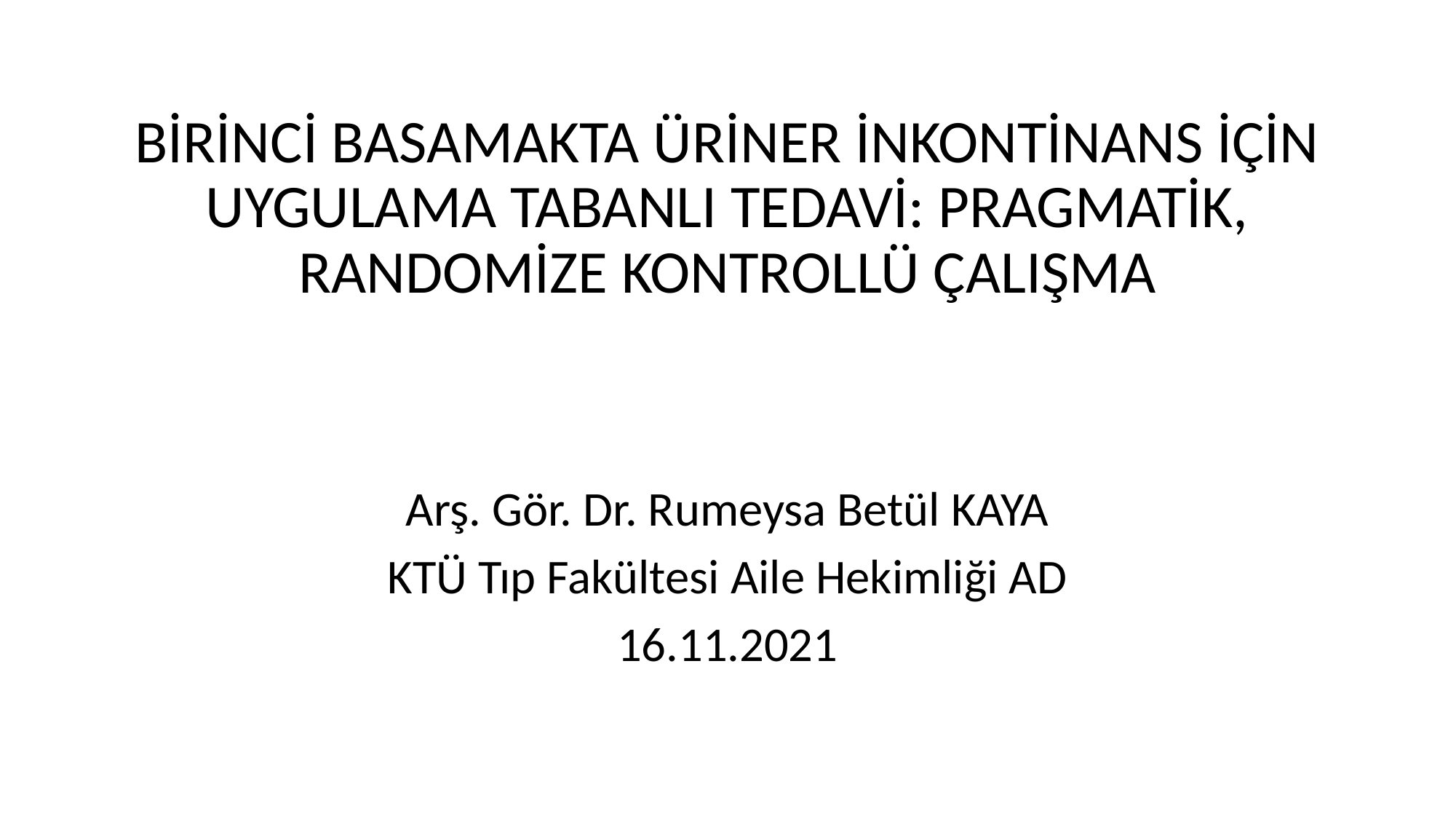

# BİRİNCİ BASAMAKTA ÜRİNER İNKONTİNANS İÇİN UYGULAMA TABANLI TEDAVİ: PRAGMATİK, RANDOMİZE KONTROLLÜ ÇALIŞMA

Arş. Gör. Dr. Rumeysa Betül KAYA
KTÜ Tıp Fakültesi Aile Hekimliği AD
16.11.2021